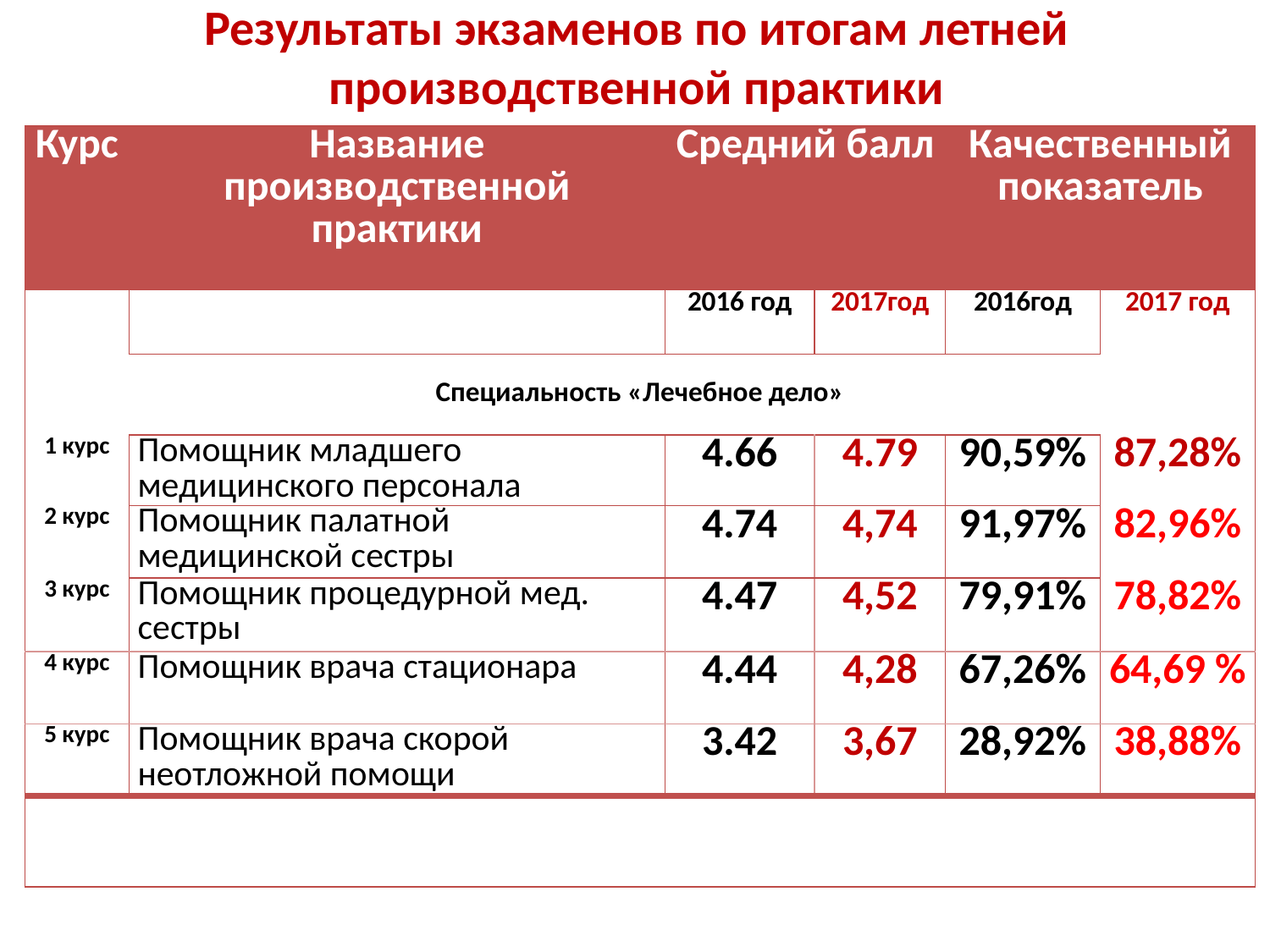

# Результаты экзаменов по итогам летней производственной практики
| Курс | Название производственной практики | Средний балл |  | Качественный показатель |  |
| --- | --- | --- | --- | --- | --- |
|  |  | 2016 год | 2017год | 2016год | 2017 год |
| Специальность «Лечебное дело» |  |  |  |  |  |
| 1 курс | Помощник младшего медицинского персонала | 4.66 | 4.79 | 90,59% | 87,28% |
| 2 курс | Помощник палатной медицинской сестры | 4.74 | 4,74 | 91,97% | 82,96% |
| 3 курс | Помощник процедурной мед. сестры | 4.47 | 4,52 | 79,91% | 78,82% |
| 4 курс | Помощник врача стационара | 4.44 | 4,28 | 67,26% | 64,69 % |
| 5 курс | Помощник врача скорой неотложной помощи | 3.42 | 3,67 | 28,92% | 38,88% |
|  |  |  |  |  |  |